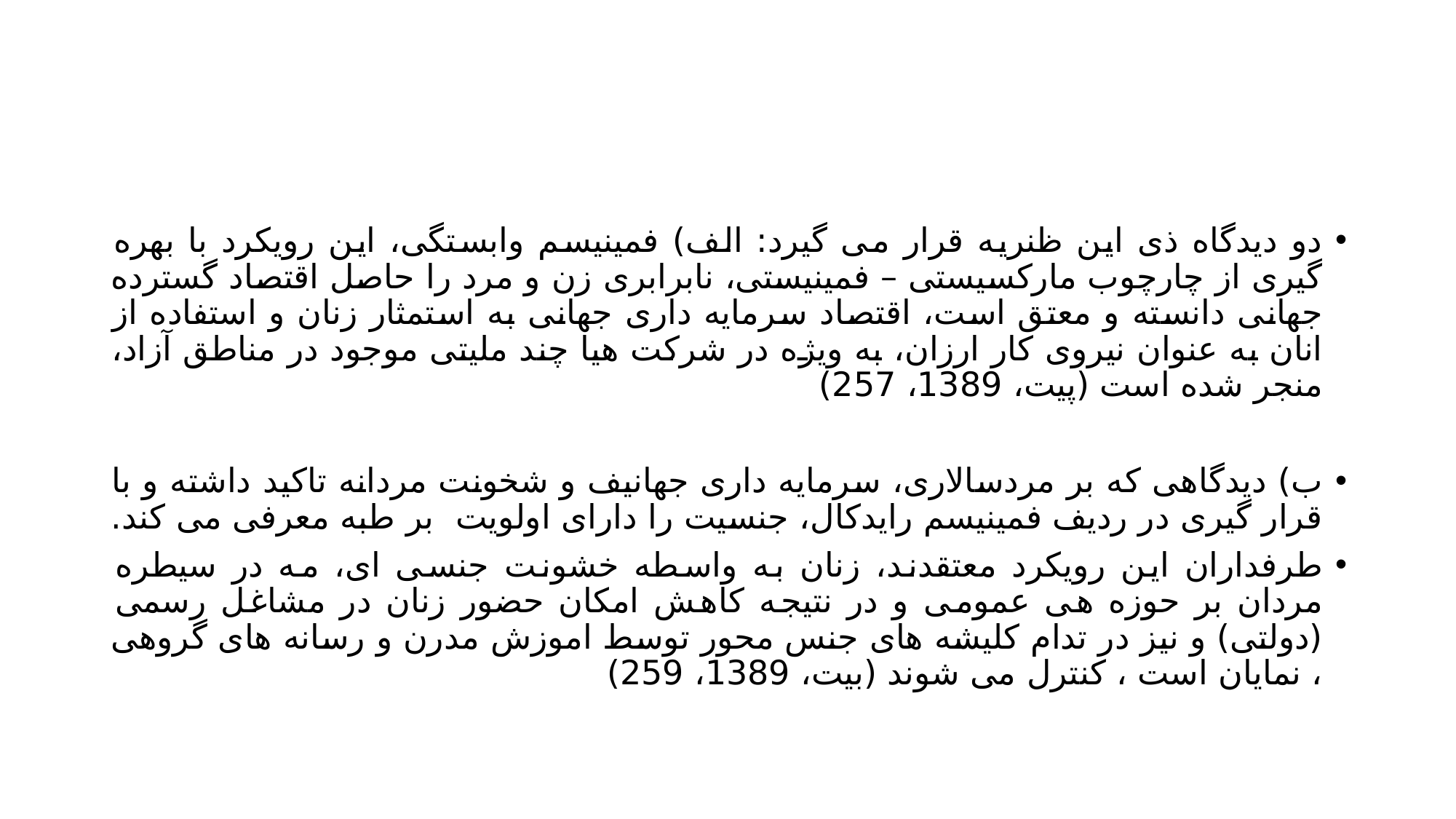

#
دو دیدگاه ذی این ظنریه قرار می گیرد: الف) فمینیسم وابستگی، این رویکرد با بهره گیری از چارچوب مارکسیستی – فمینیستی، نابرابری زن و مرد را حاصل اقتصاد گسترده جهانی دانسته و معتق است، اقتصاد سرمایه داری جهانی به استمثار زنان و استفاده از انان به عنوان نیروی کار ارزان، به ویژه در شرکت هیا چند ملیتی موجود در مناطق آزاد، منجر شده است (پیت، 1389، 257)

ب) دیدگاهی که بر مردسالاری، سرمایه داری جهانیف و شخونت مردانه تاکید داشته و با قرار گیری در ردیف فمینیسم رایدکال، جنسیت را دارای اولویت  بر طبه معرفی می کند.
طرفداران این رویکرد معتقدند، زنان به واسطه خشونت جنسی ای، مه در سیطره مردان بر حوزه هی عمومی و در نتیجه کاهش امکان حضور زنان در مشاغل رسمی (دولتی) و نیز در تدام کلیشه های جنس محور توسط اموزش مدرن و رسانه های گروهی ، نمایان است ، کنترل می شوند (بیت، 1389، 259)